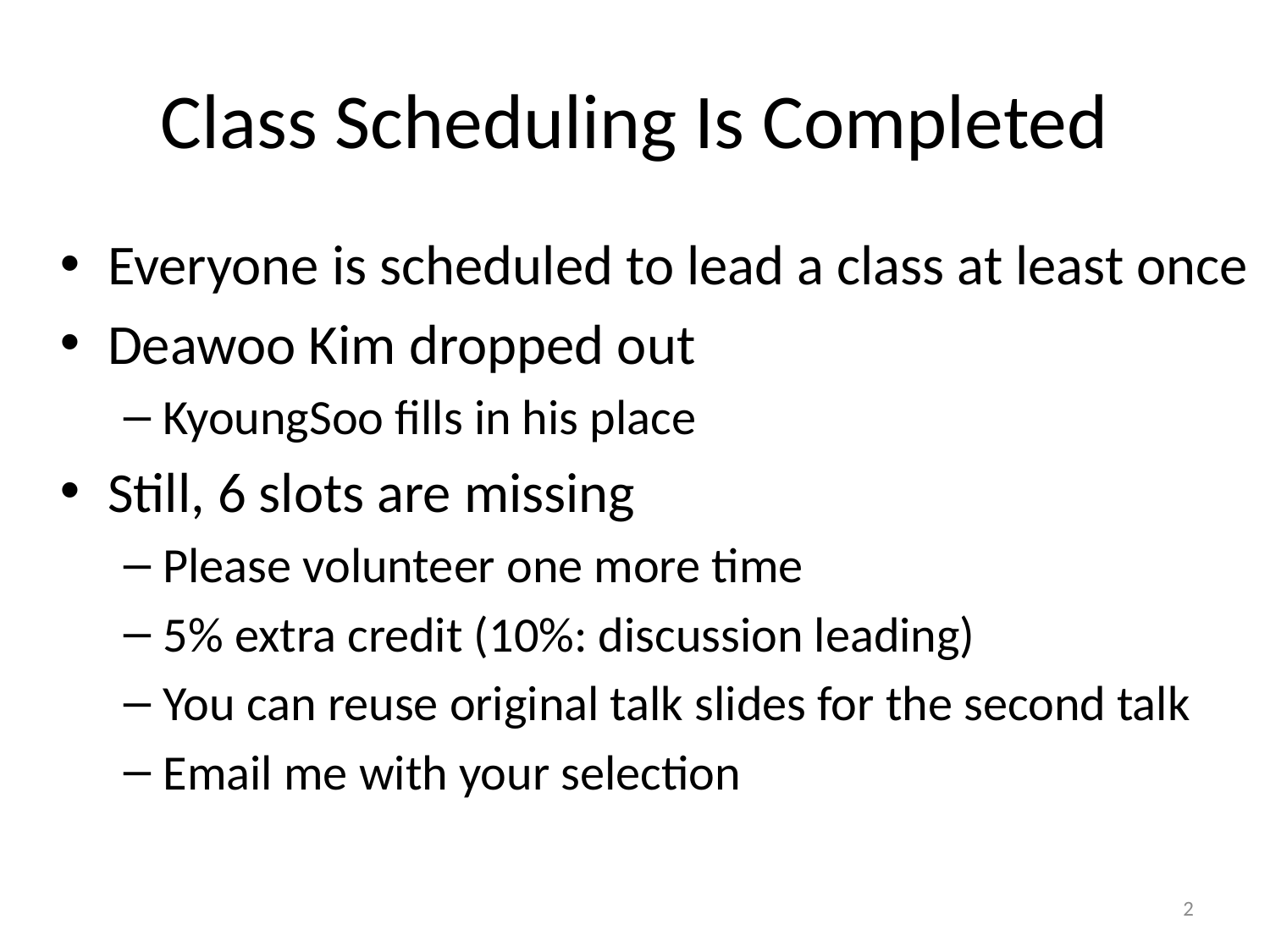

# Class Scheduling Is Completed
Everyone is scheduled to lead a class at least once
Deawoo Kim dropped out
KyoungSoo fills in his place
Still, 6 slots are missing
Please volunteer one more time
5% extra credit (10%: discussion leading)
You can reuse original talk slides for the second talk
Email me with your selection
2